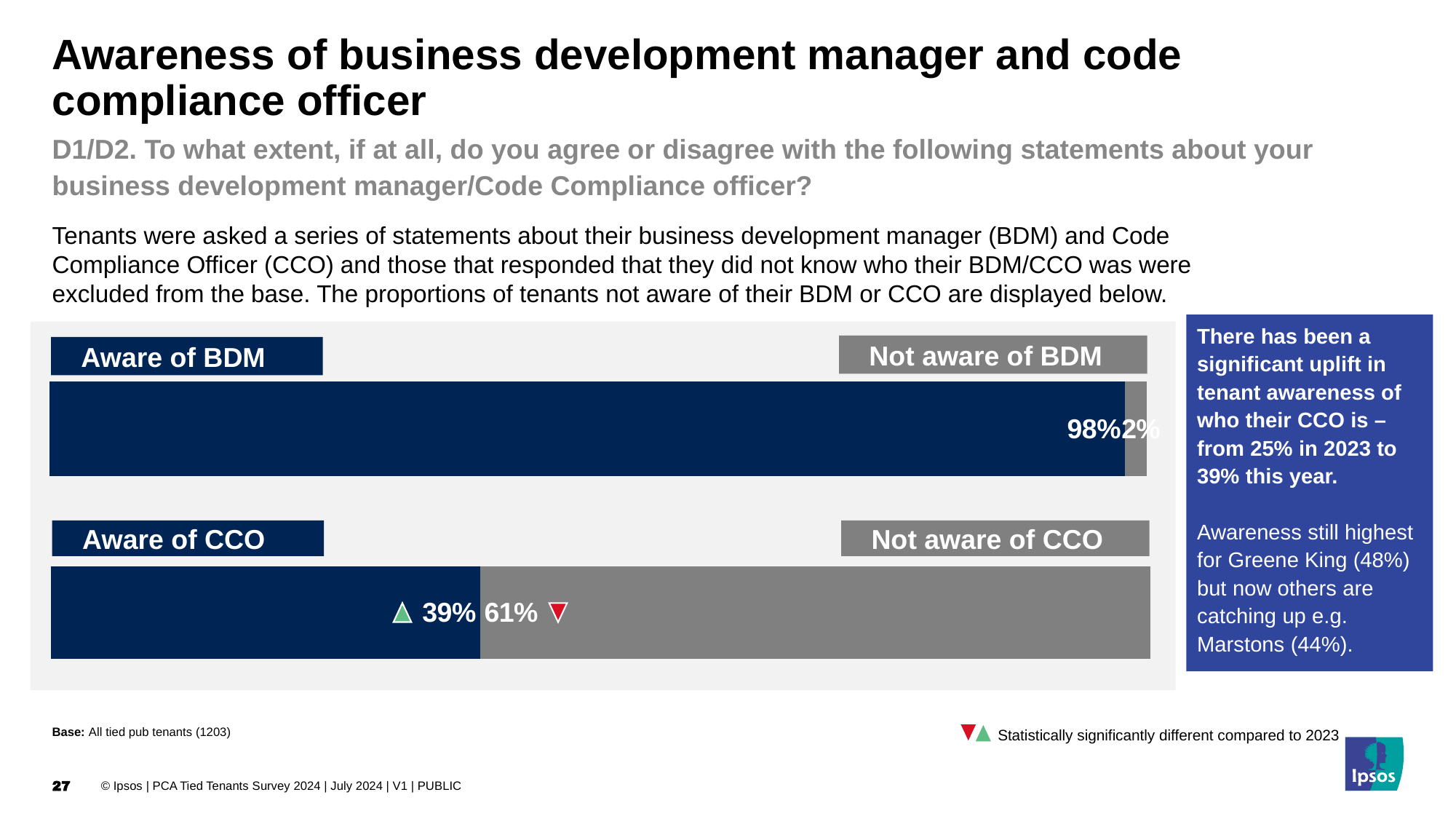

Awareness of business development manager and code compliance officer
D1/D2. To what extent, if at all, do you agree or disagree with the following statements about your business development manager/Code Compliance officer?
Tenants were asked a series of statements about their business development manager (BDM) and Code Compliance Officer (CCO) and those that responded that they did not know who their BDM/CCO was were excluded from the base. The proportions of tenants not aware of their BDM or CCO are displayed below.
There has been a significant uplift in tenant awareness of who their CCO is – from 25% in 2023 to 39% this year.

Awareness still highest for Greene King (48%) but now others are catching up e.g. Marstons (44%).

Not aware of BDM
Aware of BDM

### Chart

| Category | Very useful | DK | Not at all useful |
|---|---|---|---|
| All | 0.98 | 0.0 | 0.02 |
Aware of CCO
Not aware of CCO

### Chart

| Category | Very useful | DK | Not at all useful |
|---|---|---|---|
| All | 39.0 | 0.0 | 61.0 |

Base: All tied pub tenants (1203)

Statistically significantly different compared to 2023
27